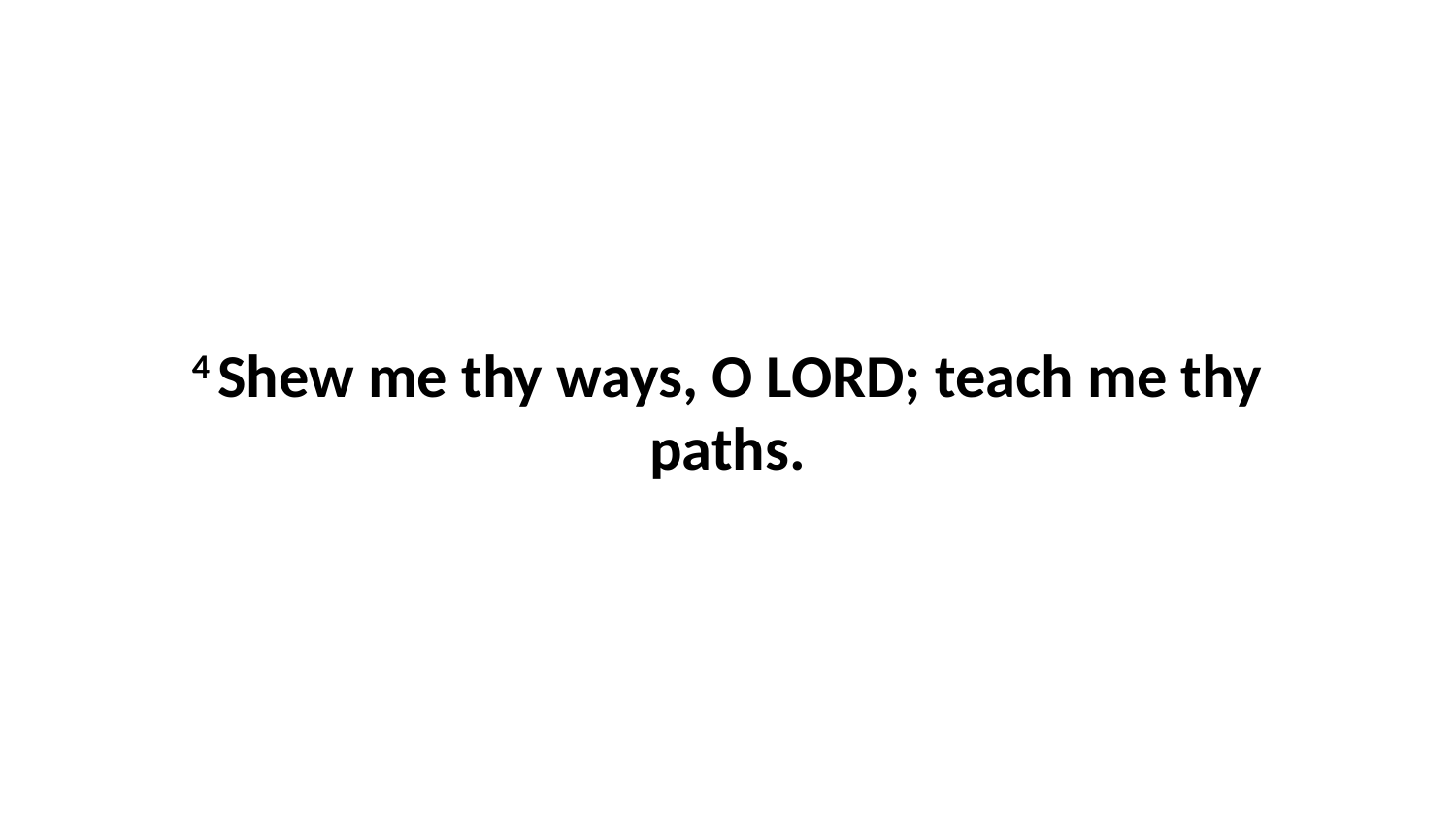

4 Shew me thy ways, O LORD; teach me thy paths.